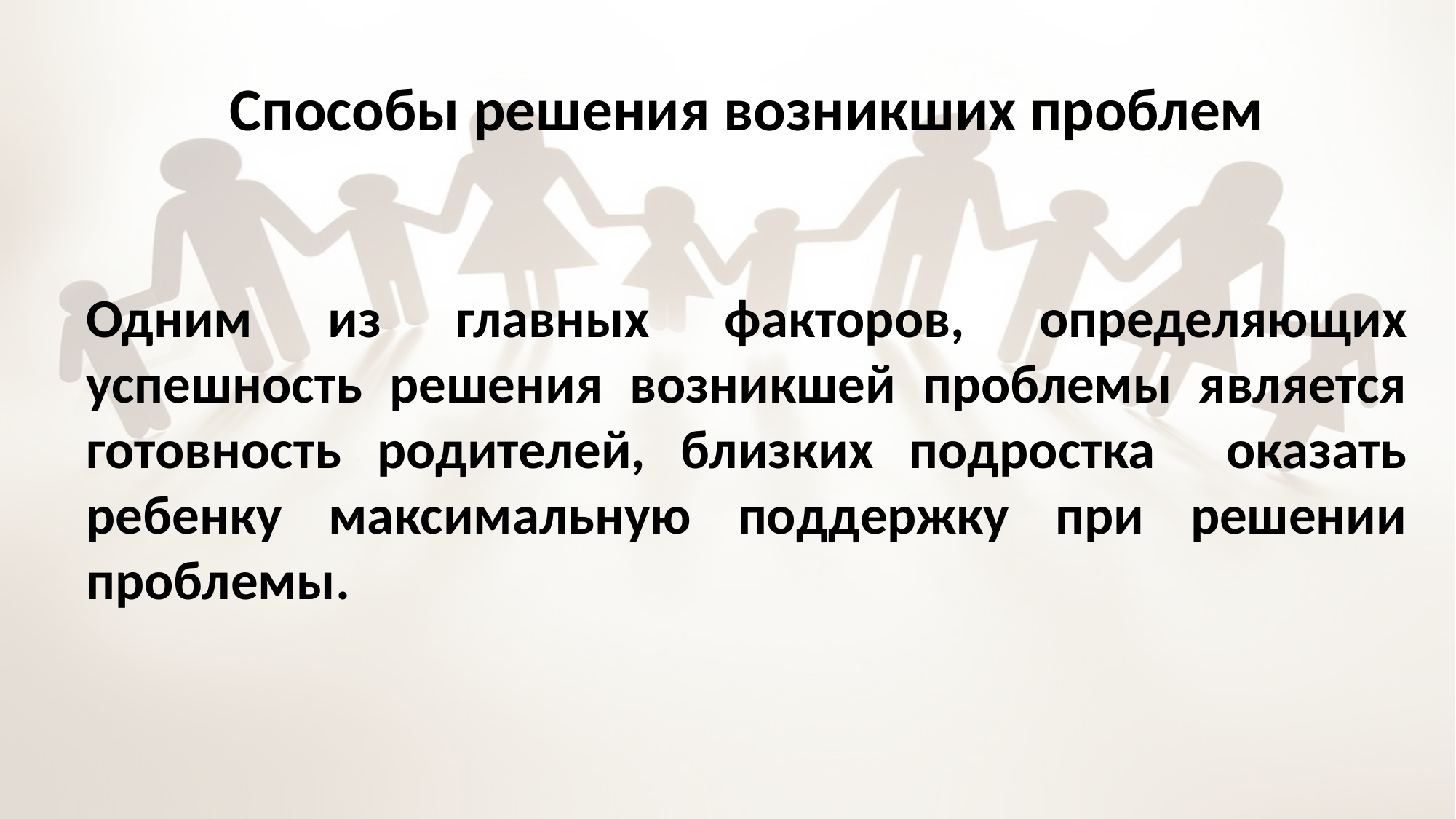

Способы решения возникших проблем
Одним из главных факторов, определяющих успешность решения возникшей проблемы является готовность родителей, близких подростка  оказать ребенку максимальную поддержку при решении проблемы.